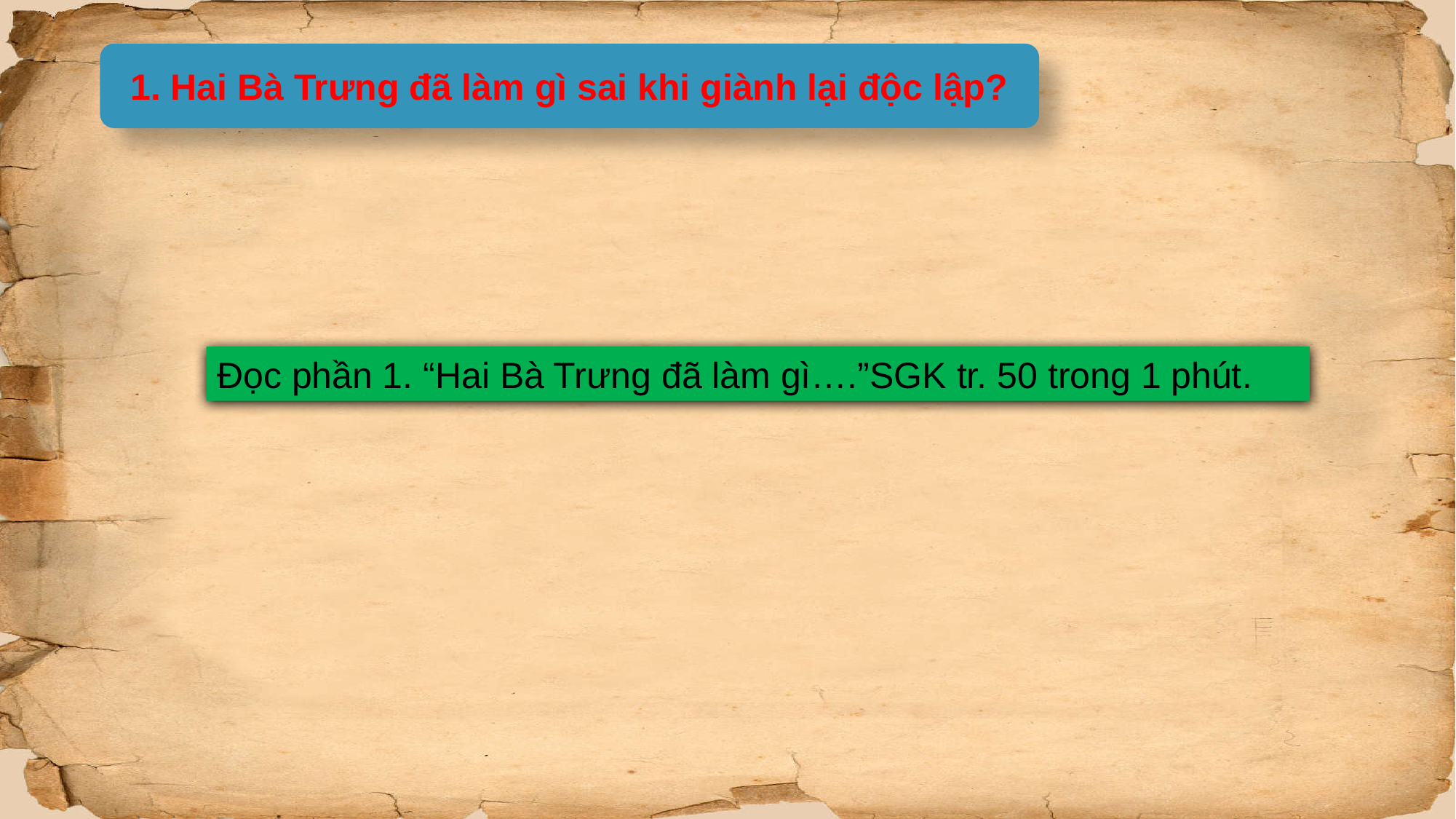

#
1. Hai Bà Trưng đã làm gì sai khi giành lại độc lập?

Đọc phần 1. “Hai Bà Trưng đã làm gì….”SGK tr. 50 trong 1 phút.